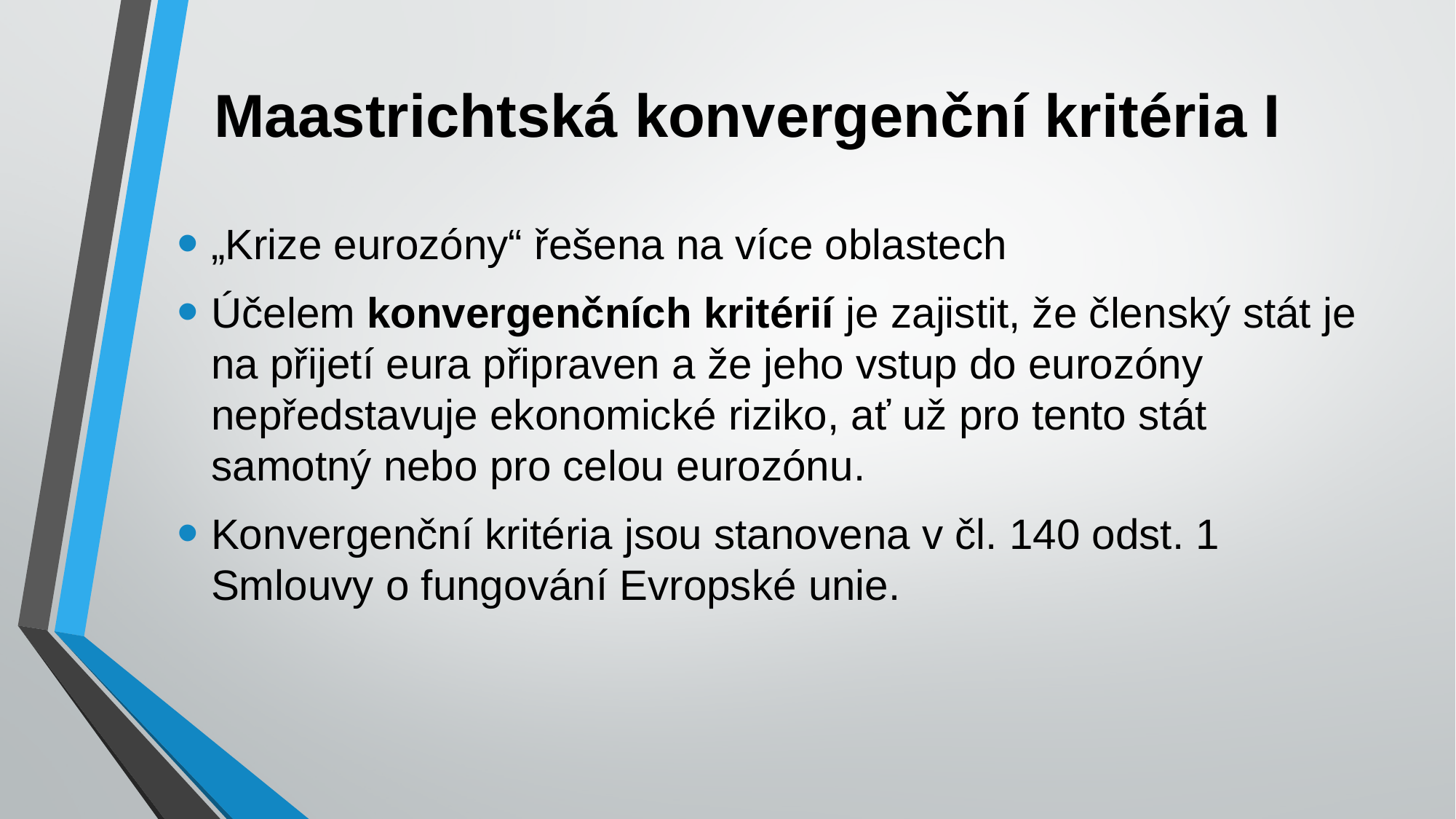

# Maastrichtská konvergenční kritéria I

„Krize eurozóny“ řešena na více oblastech
Účelem konvergenčních kritérií je zajistit, že členský stát je na přijetí eura připraven a že jeho vstup do eurozóny nepředstavuje ekonomické riziko, ať už pro tento stát samotný nebo pro celou eurozónu.
Konvergenční kritéria jsou stanovena v čl. 140 odst. 1 Smlouvy o fungování Evropské unie.